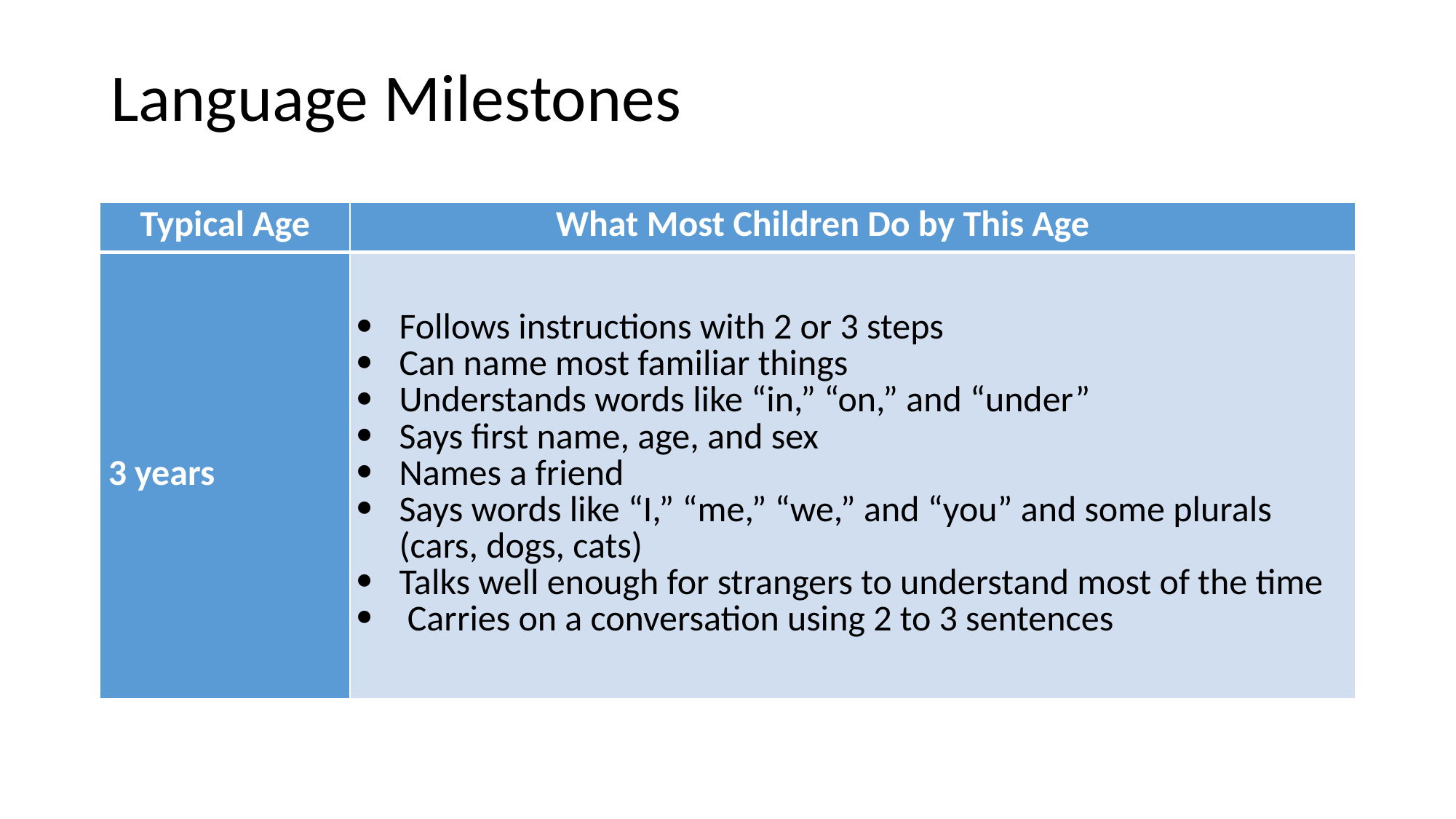

# Language Milestones
| Typical Age | What Most Children Do by This Age |
| --- | --- |
| 3 years | Follows instructions with 2 or 3 steps Can name most familiar things Understands words like “in,” “on,” and “under” Says first name, age, and sex Names a friend Says words like “I,” “me,” “we,” and “you” and some plurals (cars, dogs, cats) Talks well enough for strangers to understand most of the time Carries on a conversation using 2 to 3 sentences |